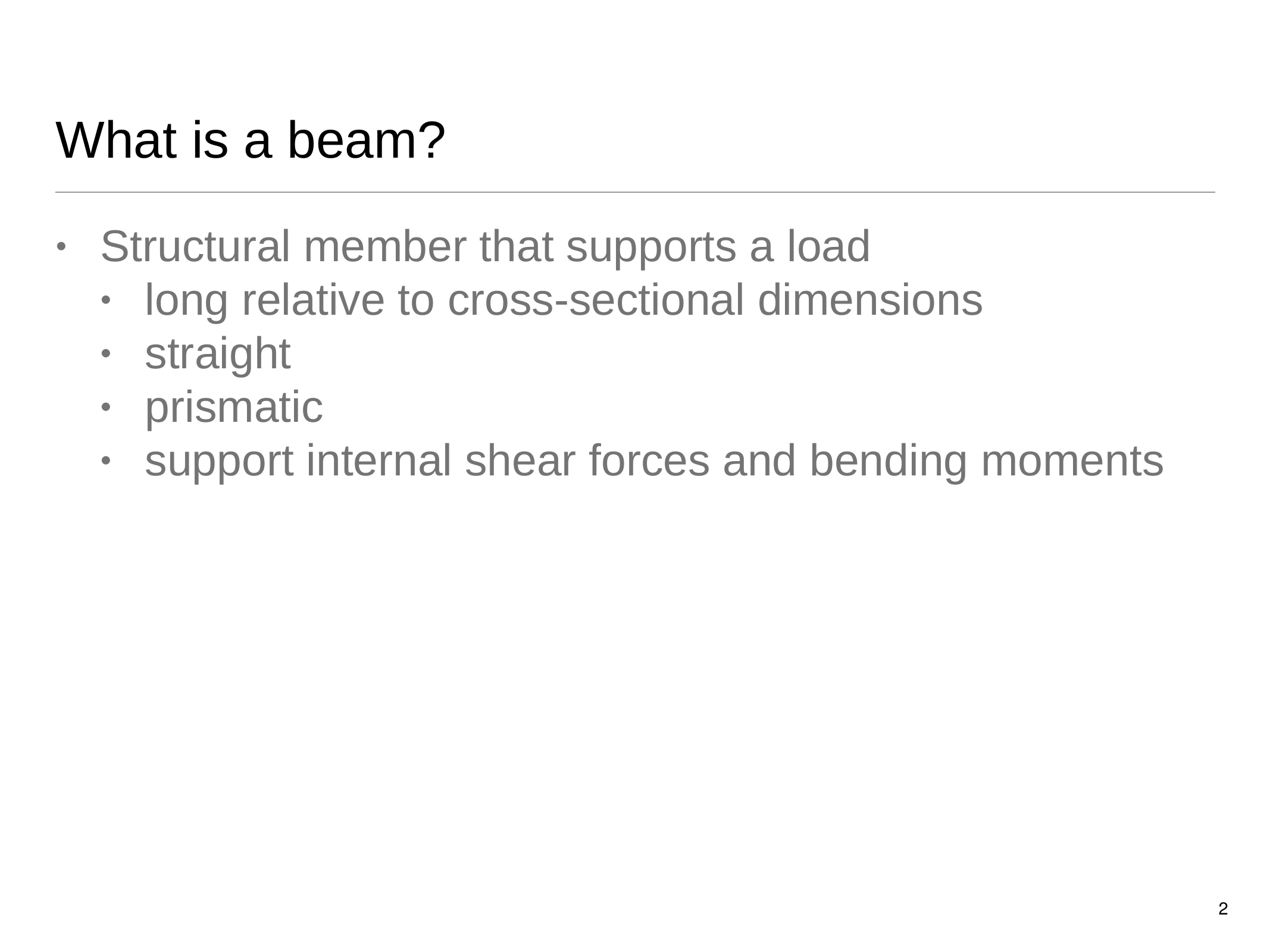

# What is a beam?
Structural member that supports a load
long relative to cross-sectional dimensions
straight
prismatic
support internal shear forces and bending moments
2